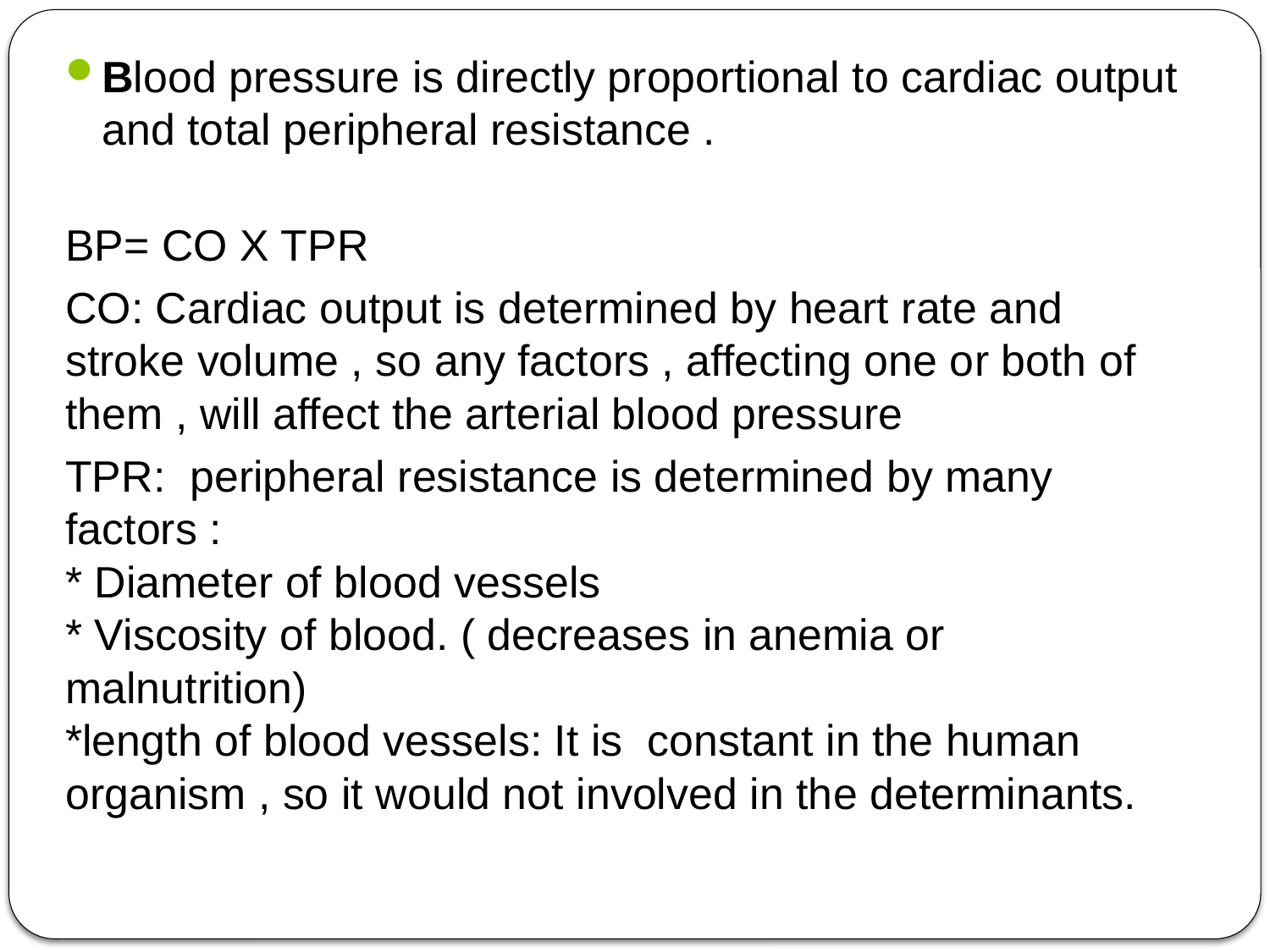

Blood pressure is directly proportional to cardiac output and total peripheral resistance .
BP= CO X TPR
CO: Cardiac output is determined by heart rate and stroke volume , so any factors , affecting one or both of them , will affect the arterial blood pressure
TPR:  peripheral resistance is determined by many factors :
* Diameter of blood vessels
* Viscosity of blood. ( decreases in anemia or malnutrition)
*length of blood vessels: It is  constant in the human organism , so it would not involved in the determinants.